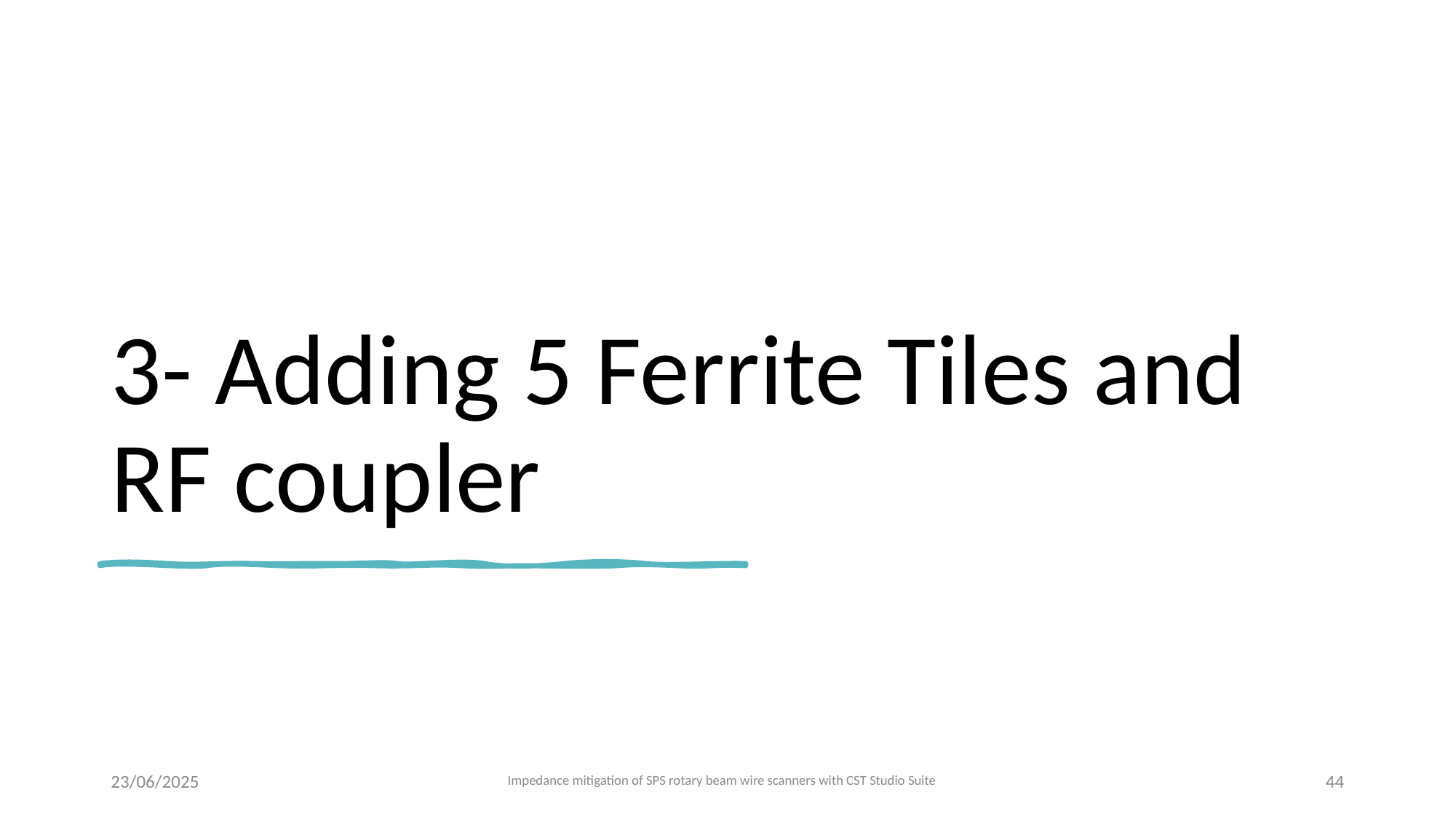

# 3- Adding 5 Ferrite Tiles and RF coupler

23/06/2025
Impedance mitigation of SPS rotary beam wire scanners with CST Studio Suite
44